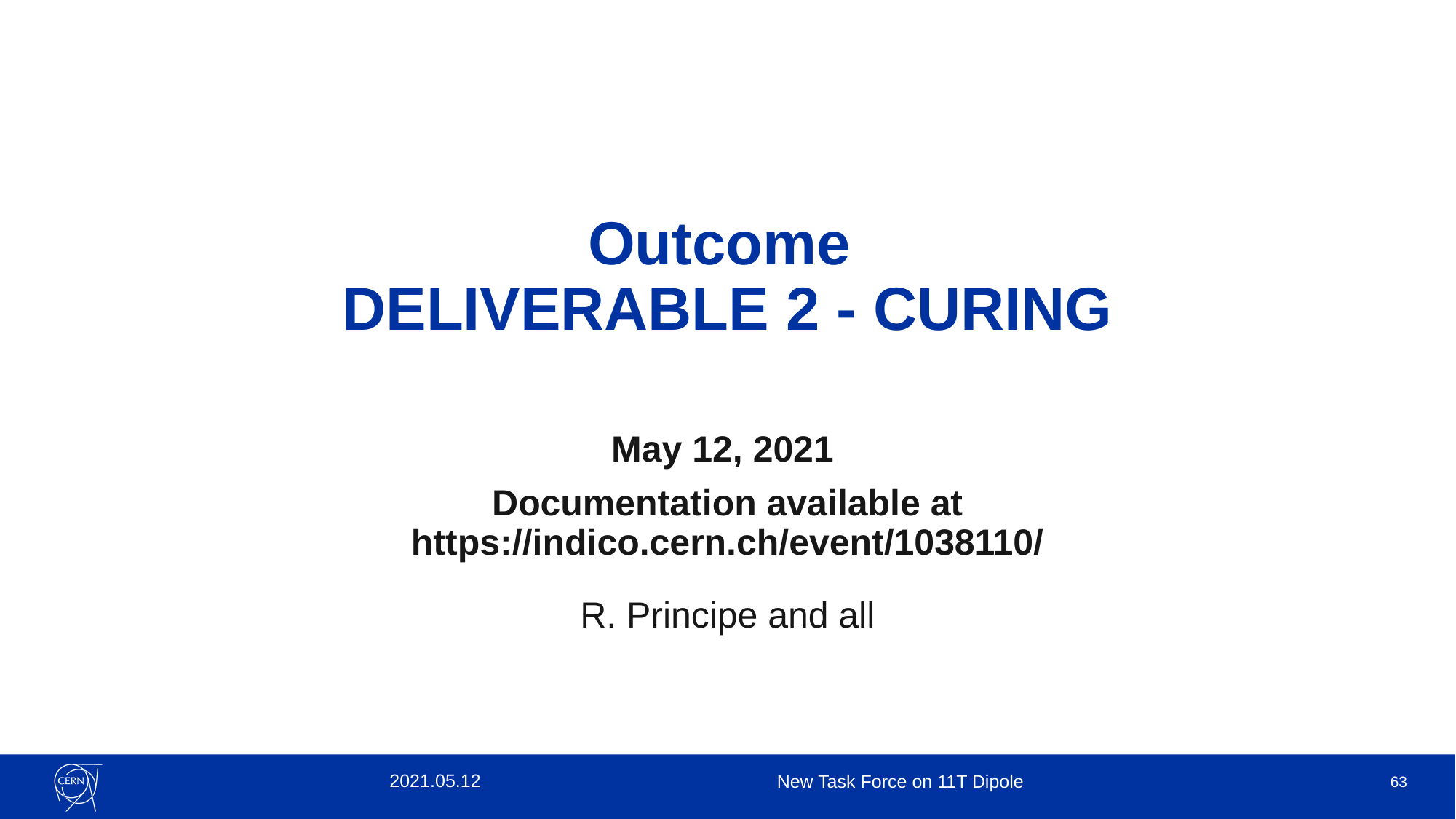

# Outcome DELIVERABLE 2 - CURING
May 12, 2021
Documentation available at https://indico.cern.ch/event/1038110/
R. Principe and all
2021.05.12
New Task Force on 11T Dipole
63